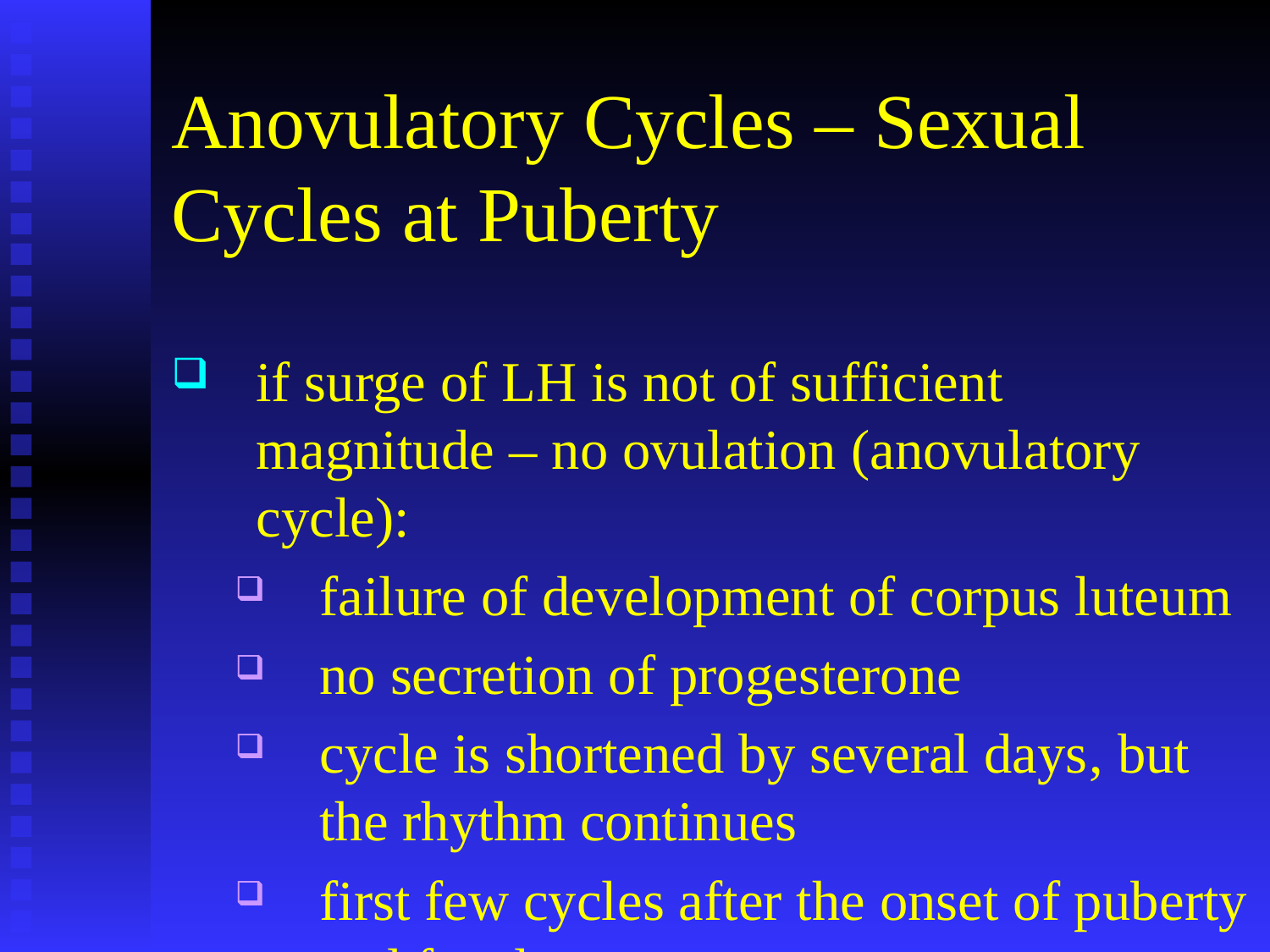

# Anovulatory Cycles – Sexual Cycles at Puberty
if surge of LH is not of sufficient magnitude – no ovulation (anovulatory cycle):
failure of development of corpus luteum
no secretion of progesterone
cycle is shortened by several days, but the rhythm continues
first few cycles after the onset of puberty and few last ones